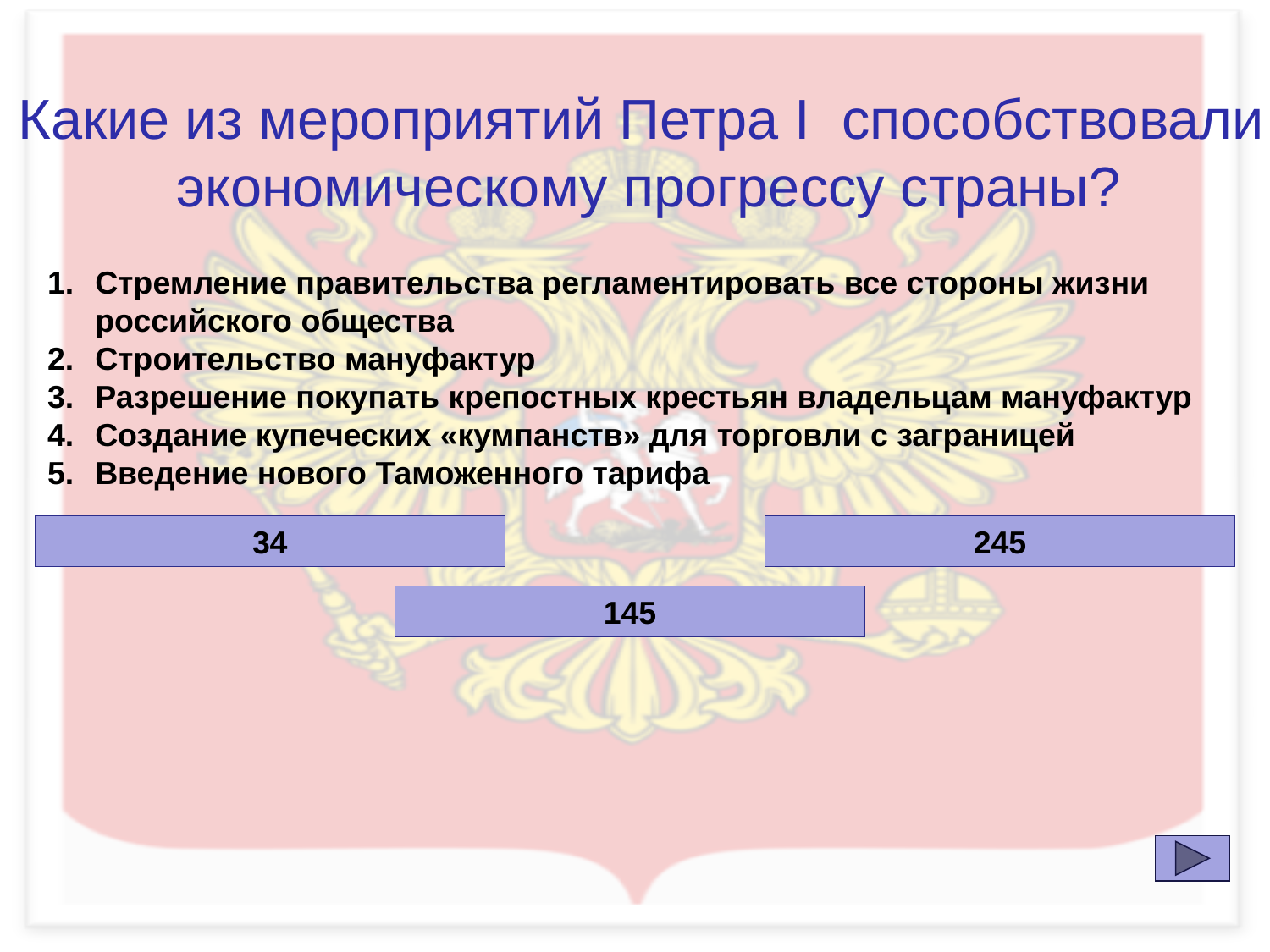

Какие из мероприятий Петра I  способствовали
 экономическому прогрессу страны?
Стремление правительства регламентировать все стороны жизни российского общества
Строительство мануфактур
Разрешение покупать крепостных крестьян владельцам мануфактур
Создание купеческих «кумпанств» для торговли с заграницей
Введение нового Таможенного тарифа

34
245
145